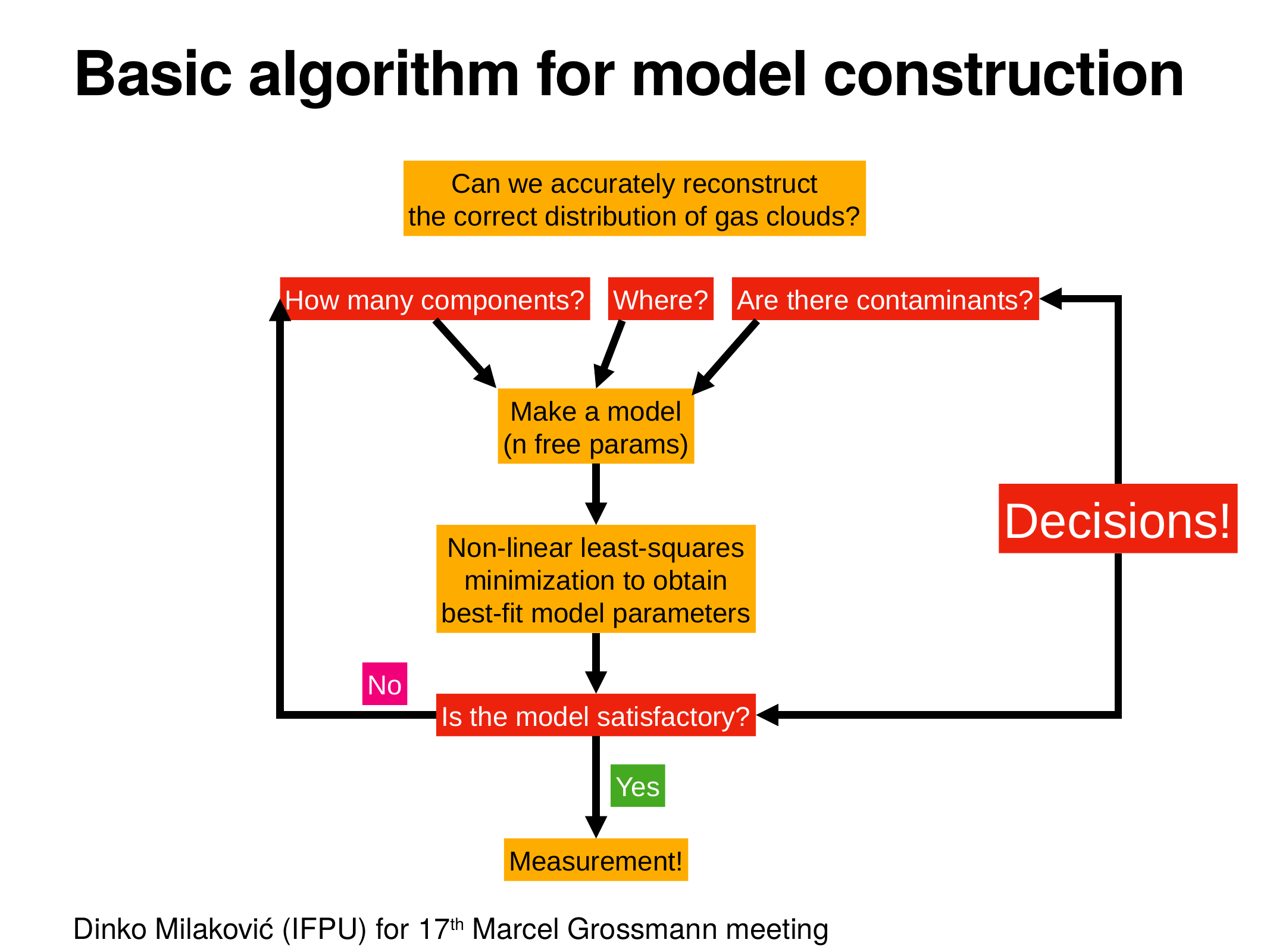

# Basic algorithm for model construction
Can we accurately reconstruct
the correct distribution of gas clouds?
Are there contaminants?
How many components?
Where?
Make a model
(n free params)
Decisions!
Non-linear least-squares
minimization to obtain
best-fit model parameters
No
Is the model satisfactory?
Yes
Measurement!
Dinko Milaković (IFPU) for 17th Marcel Grossmann meeting